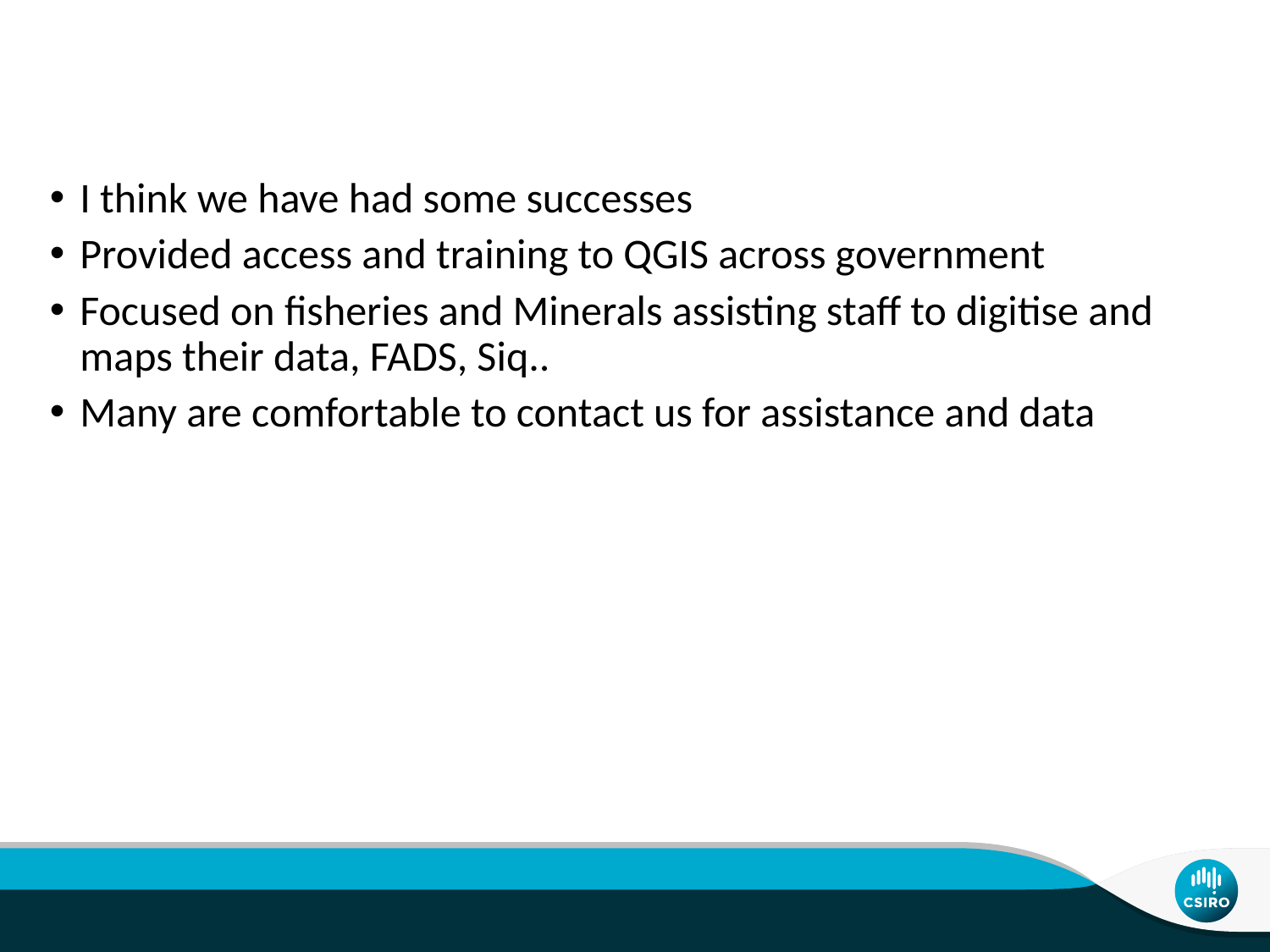

#
I think we have had some successes
Provided access and training to QGIS across government
Focused on fisheries and Minerals assisting staff to digitise and maps their data, FADS, Siq..
Many are comfortable to contact us for assistance and data